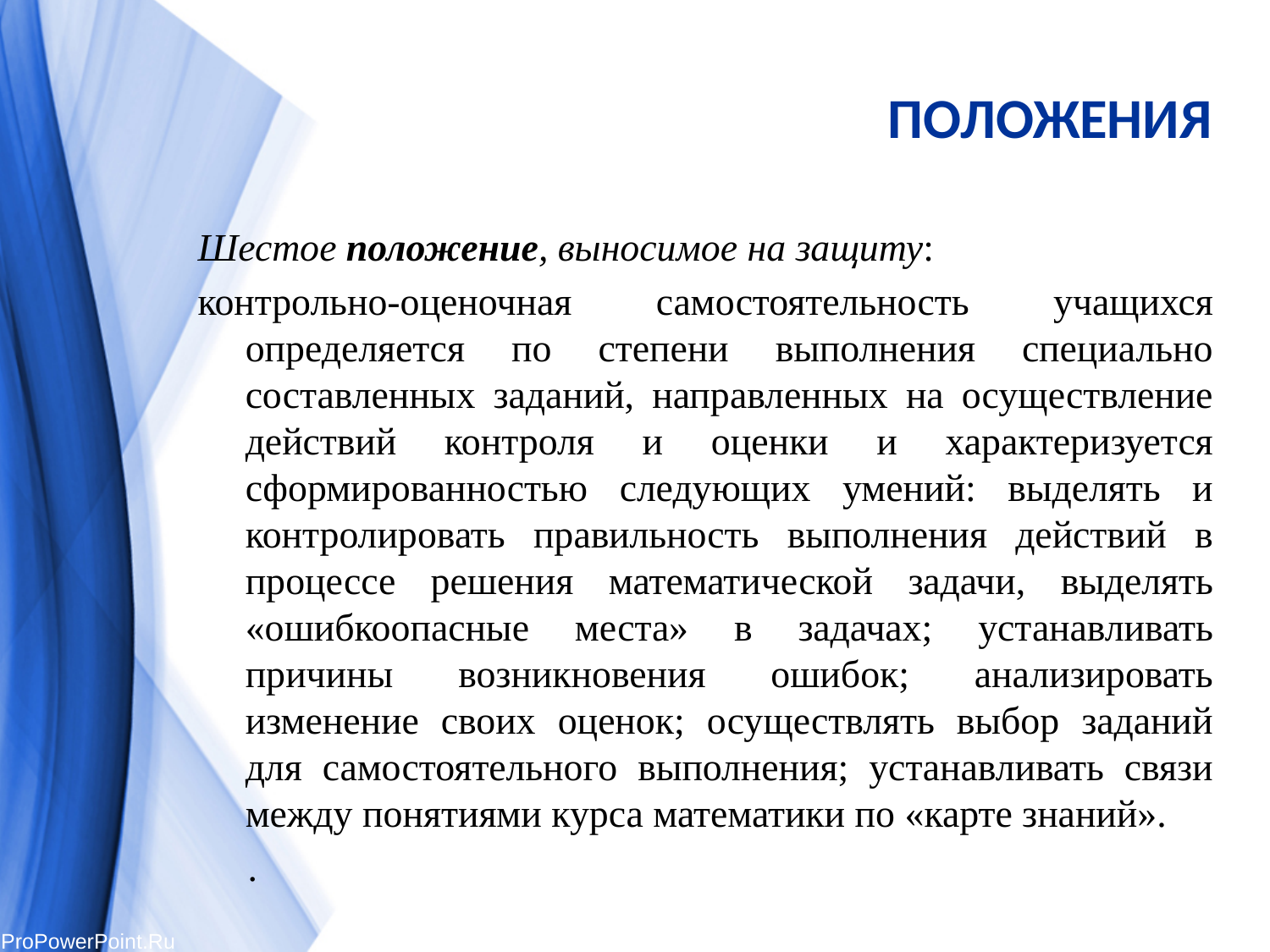

# ПОЛОЖЕНИЯ
Шестое положение, выносимое на защиту:
контрольно-оценочная самостоятельность учащихся определяется по степени выполнения специально составленных заданий, направленных на осуществление действий контроля и оценки и характеризуется сформированностью следующих умений: выделять и контролировать правильность выполнения действий в процессе решения математической задачи, выделять «ошибкоопасные места» в задачах; устанавливать причины возникновения ошибок; анализировать изменение своих оценок; осуществлять выбор заданий для самостоятельного выполнения; устанавливать связи между понятиями курса математики по «карте знаний».
.